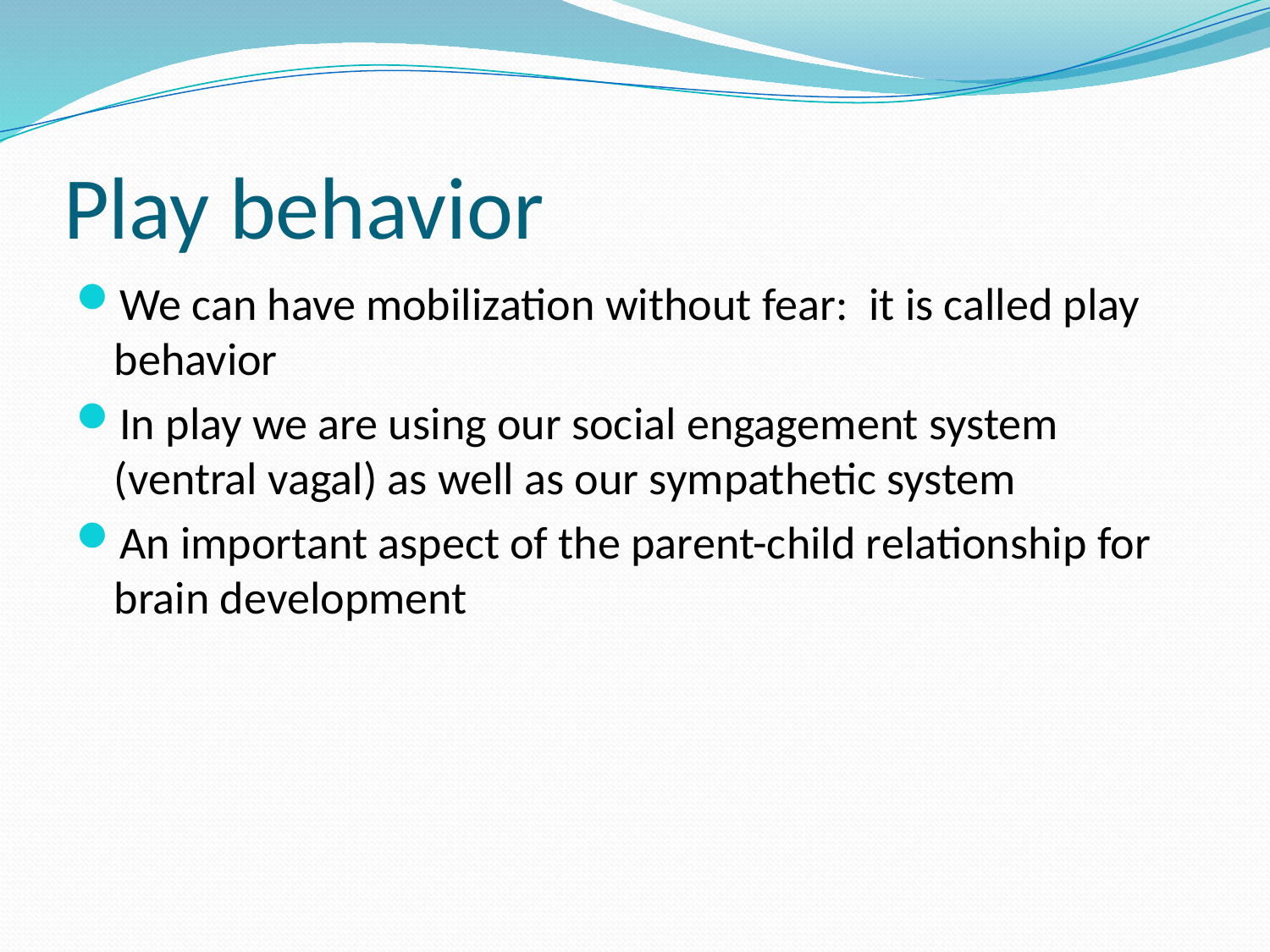

# Play behavior
We can have mobilization without fear:  it is called play behavior
In play we are using our social engagement system (ventral vagal) as well as our sympathetic system
An important aspect of the parent-child relationship for brain development